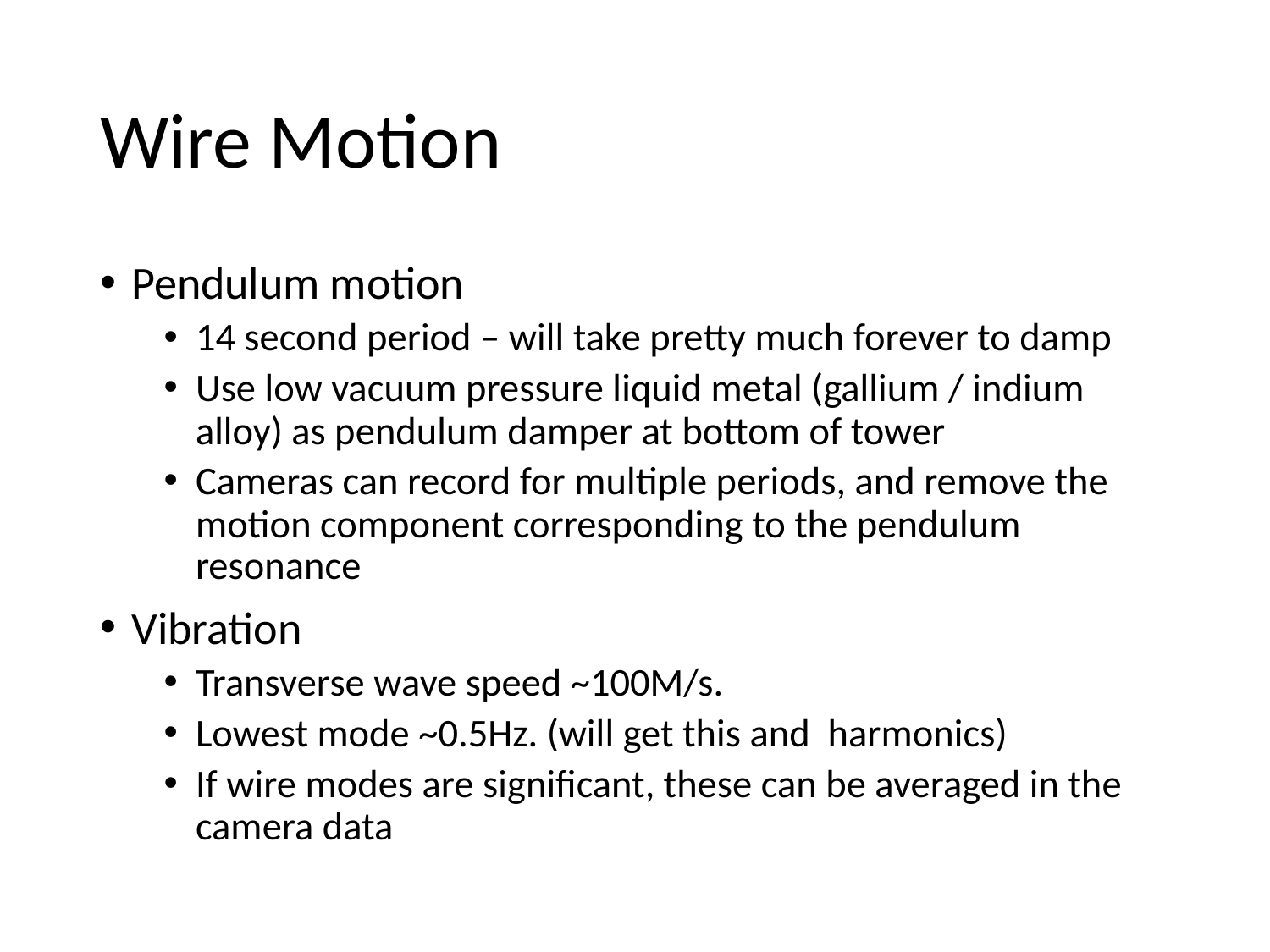

# Wire Motion
Pendulum motion
14 second period – will take pretty much forever to damp
Use low vacuum pressure liquid metal (gallium / indium alloy) as pendulum damper at bottom of tower
Cameras can record for multiple periods, and remove the motion component corresponding to the pendulum resonance
Vibration
Transverse wave speed ~100M/s.
Lowest mode ~0.5Hz. (will get this and  harmonics)
If wire modes are significant, these can be averaged in the camera data